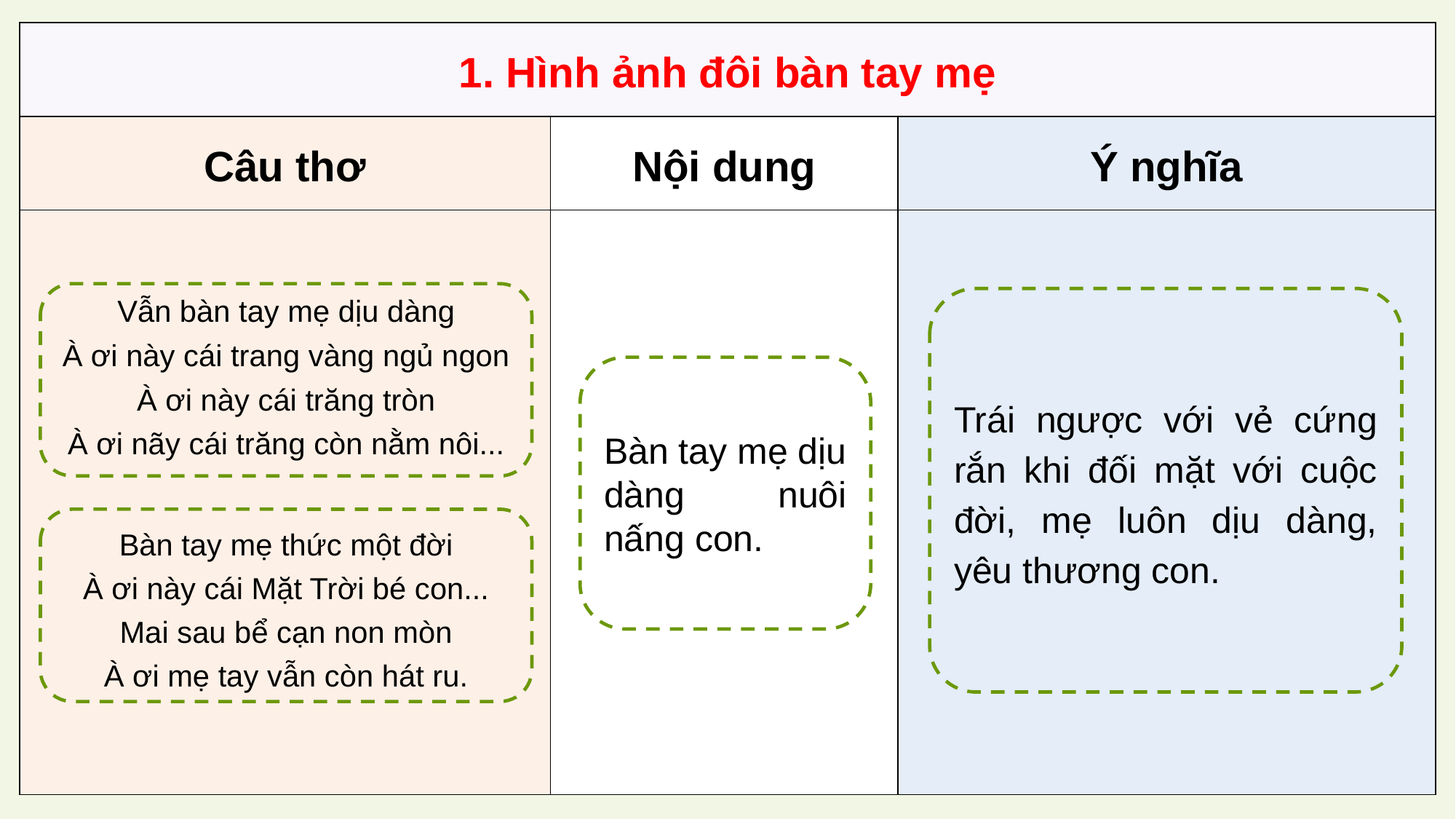

| 1. Hình ảnh đôi bàn tay mẹ |  |  |
| --- | --- | --- |
| Câu thơ | Nội dung | Ý nghĩa |
|  |  |  |
Vẫn bàn tay mẹ dịu dàng
À ơi này cái trang vàng ngủ ngon
À ơi này cái trăng tròn
À ơi nãy cái trăng còn nằm nôi...
Trái ngược với vẻ cứng rắn khi đối mặt với cuộc đời, mẹ luôn dịu dàng, yêu thương con.
Bàn tay mẹ dịu dàng nuôi nấng con.
Bàn tay mẹ thức một đời
À ơi này cái Mặt Trời bé con...
Mai sau bể cạn non mòn
À ơi mẹ tay vẫn còn hát ru.